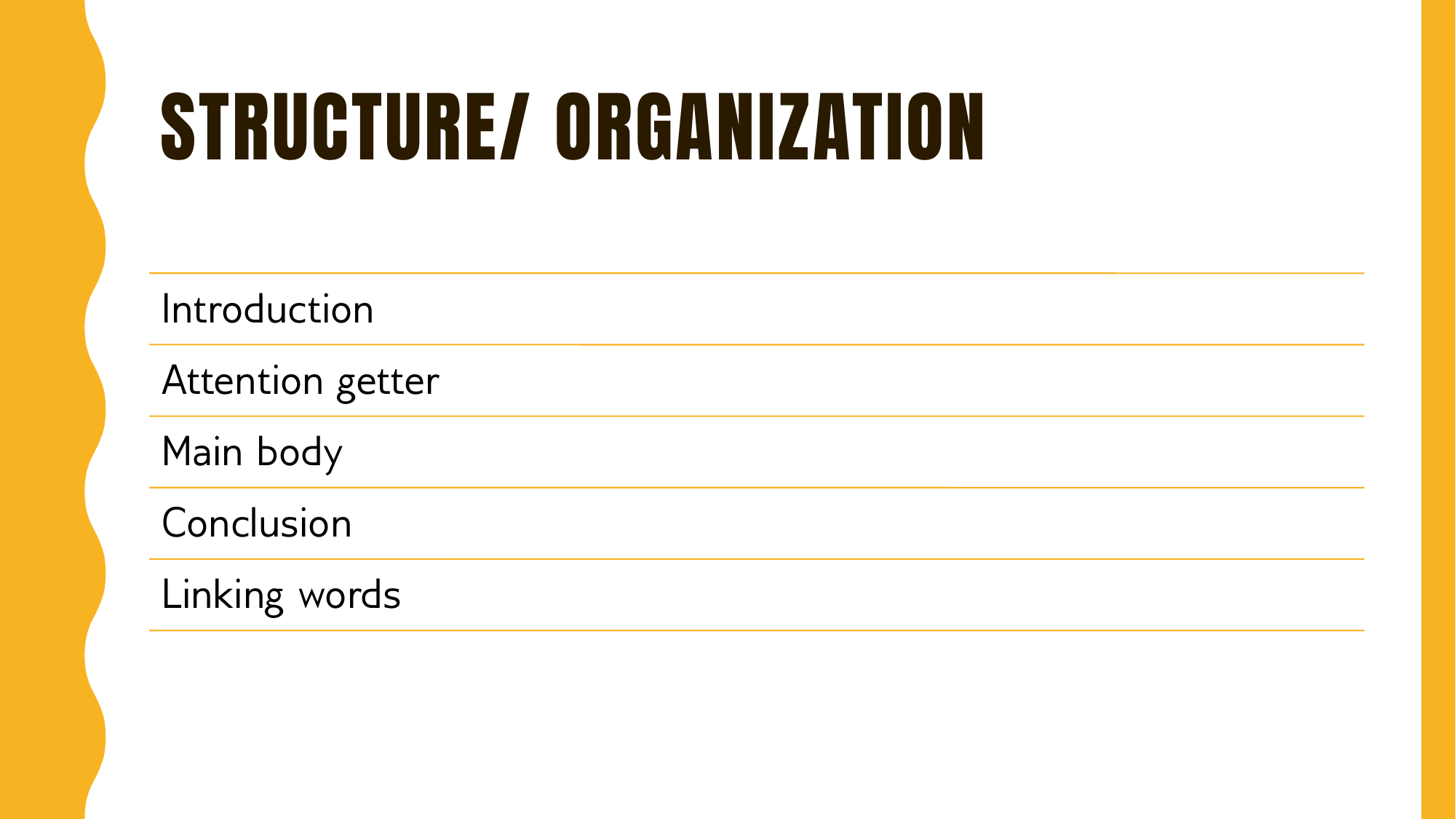

# Structure/ organization
Introduction
Attention getter
Main body
Conclusion
Linking words